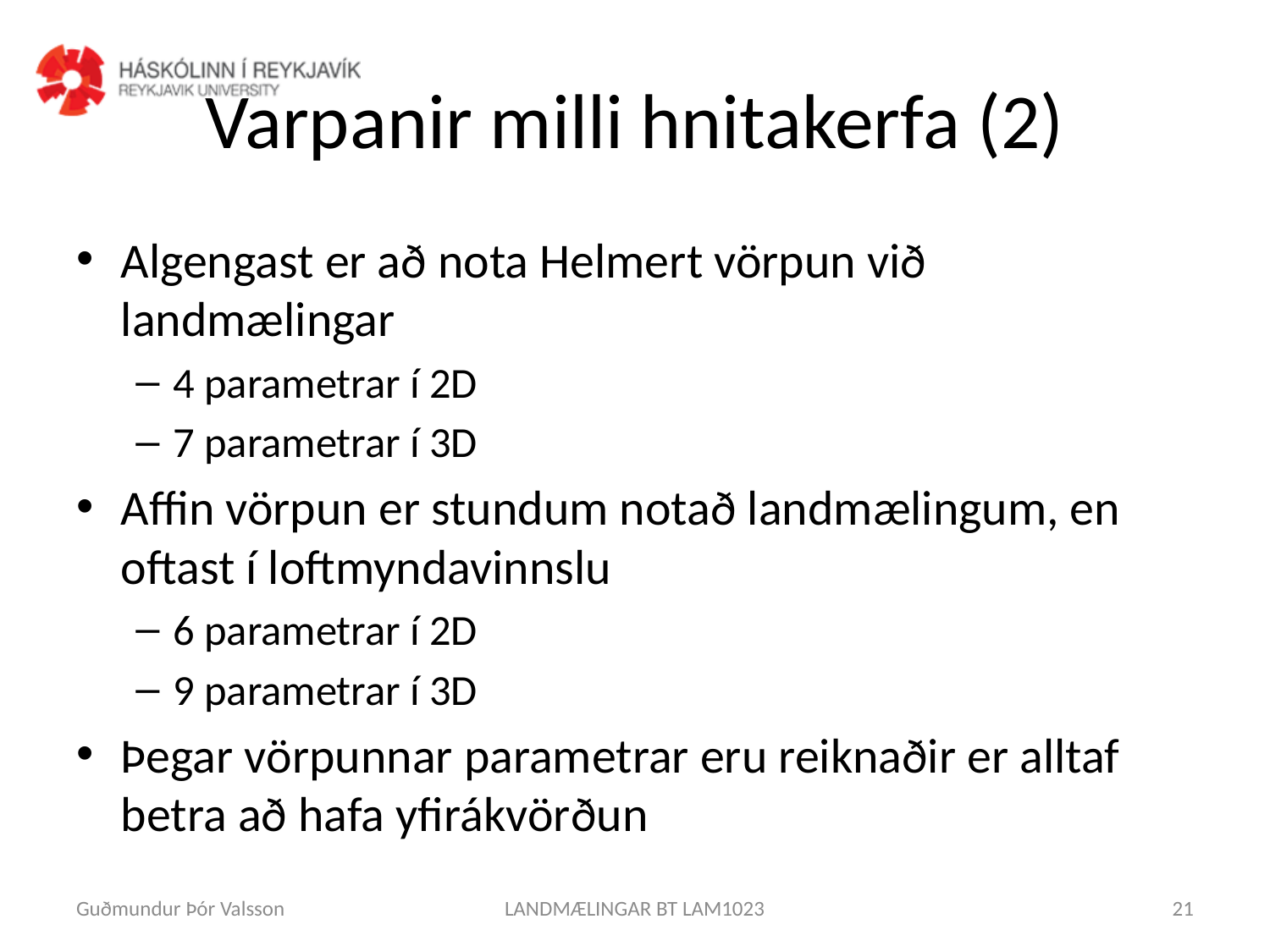

# Varpanir milli hnitakerfa (2)
Algengast er að nota Helmert vörpun við landmælingar
4 parametrar í 2D
7 parametrar í 3D
Affin vörpun er stundum notað landmælingum, en oftast í loftmyndavinnslu
6 parametrar í 2D
9 parametrar í 3D
Þegar vörpunnar parametrar eru reiknaðir er alltaf betra að hafa yfirákvörðun
Guðmundur Þór Valsson
LANDMÆLINGAR BT LAM1023
21